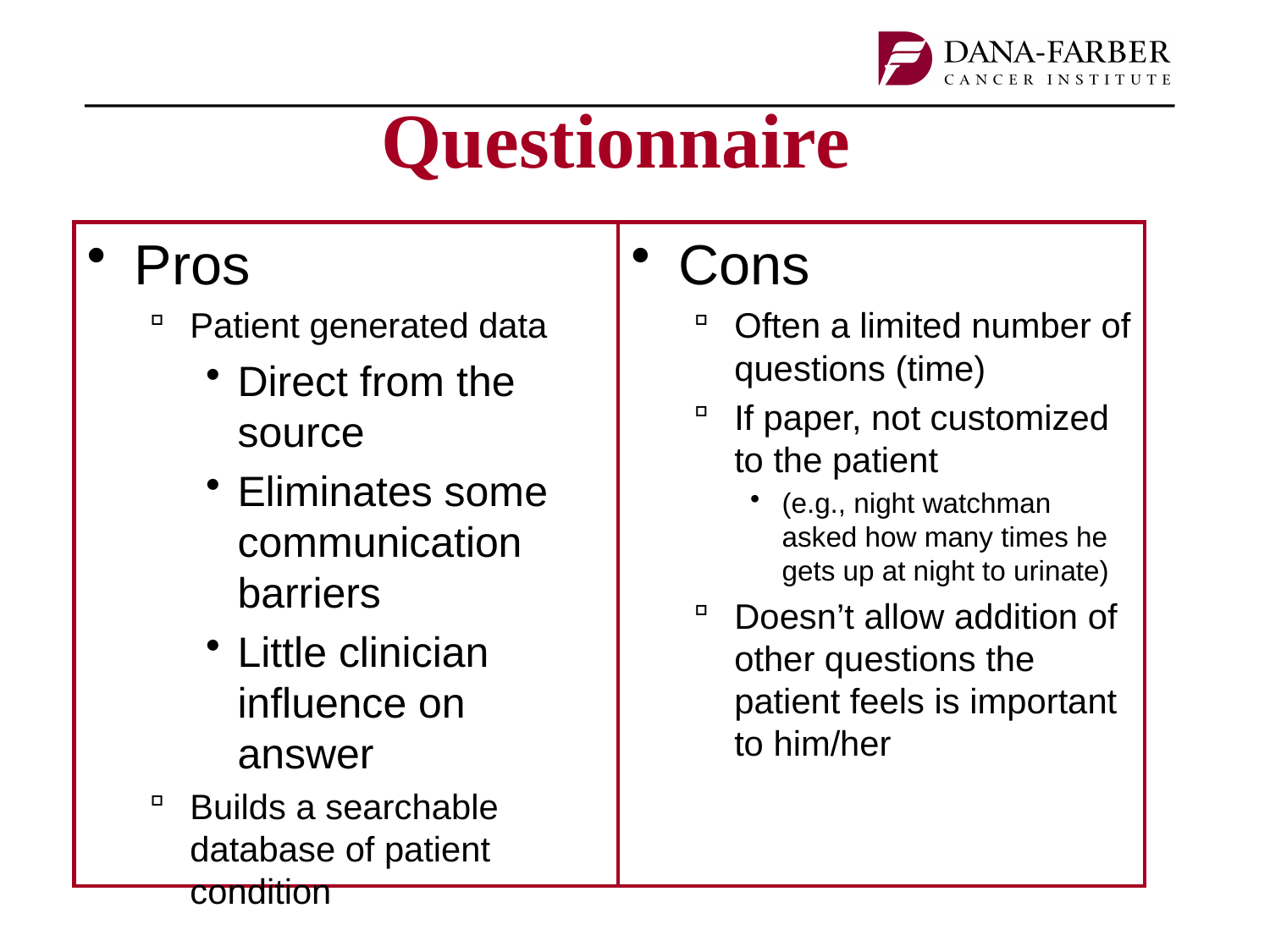

# Questionnaire
Pros
Patient generated data
Direct from the source
Eliminates some communication barriers
Little clinician influence on answer
Builds a searchable database of patient condition
Cons
Often a limited number of questions (time)
If paper, not customized to the patient
(e.g., night watchman asked how many times he gets up at night to urinate)
Doesn’t allow addition of other questions the patient feels is important to him/her